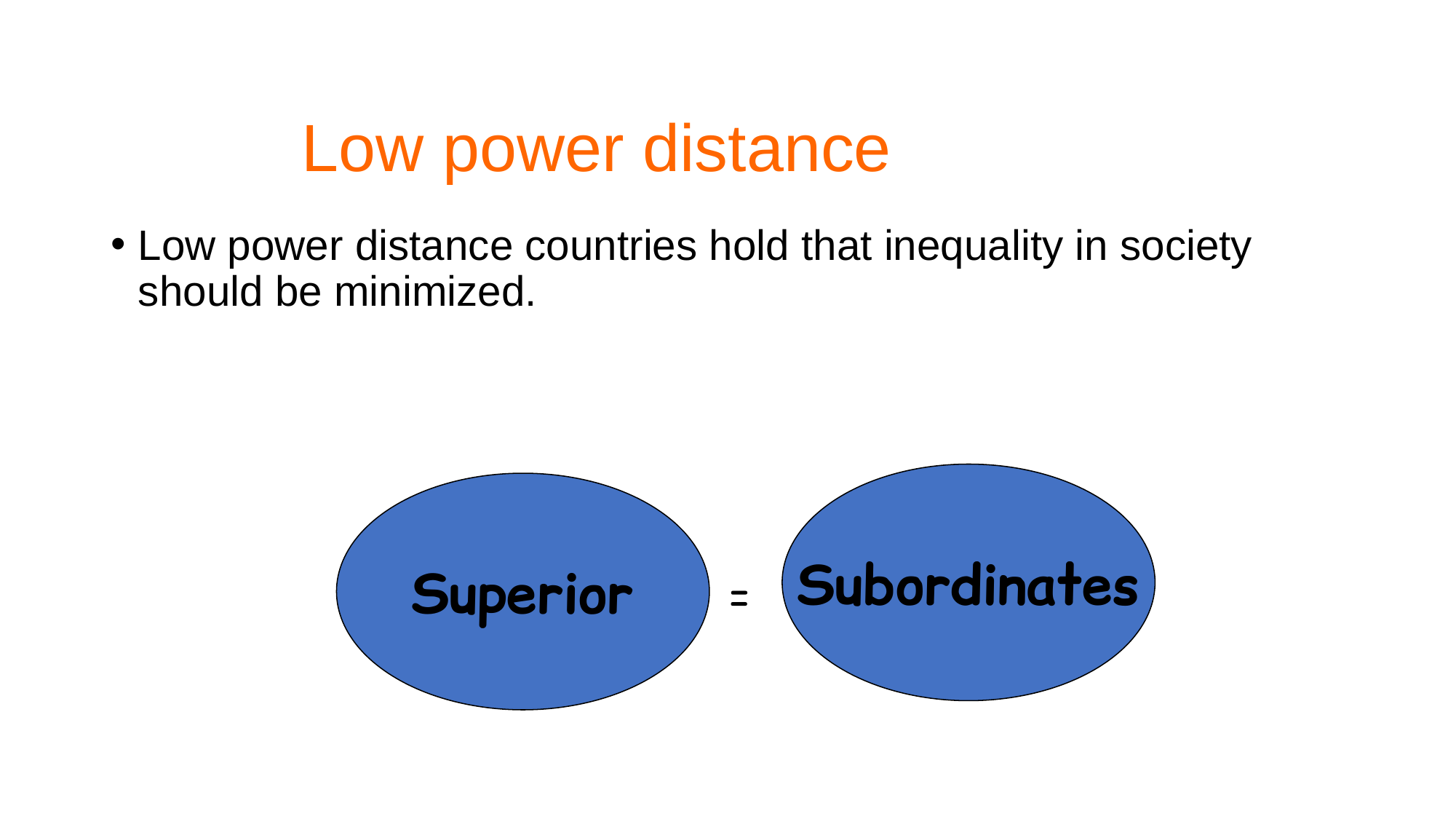

Low power distance countries hold that inequality in society should be minimized.

Low power distance
Subordinates
Superior
=